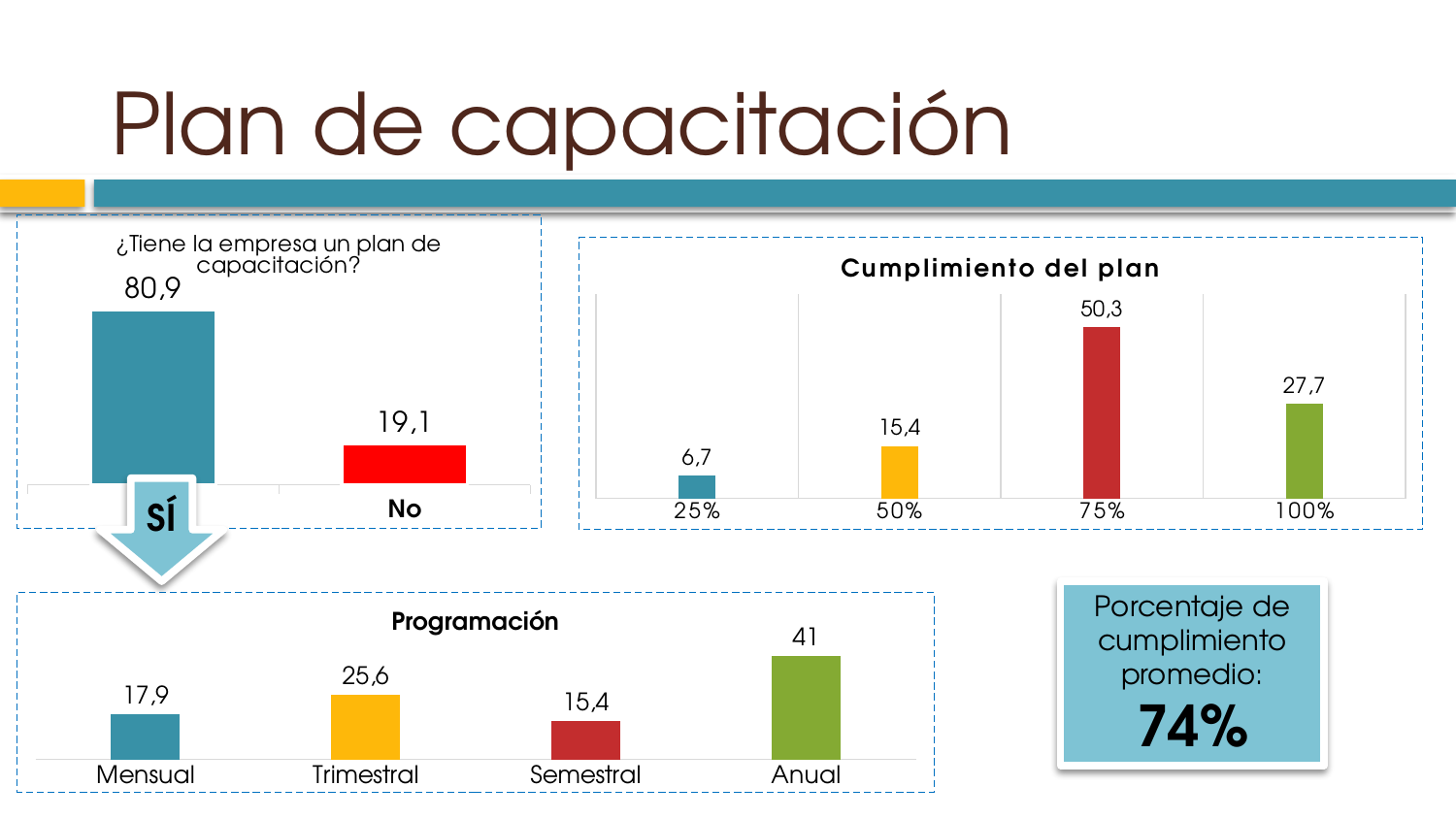

# Plan de capacitación

### Chart: ¿Tiene la empresa un plan de capacitación?

| Category |  |
|---|---|
| Sí | 81.0 |
| No | 19.0 |

### Chart: Cumplimiento del plan

| Category |  |
|---|---|
| 0.25 | 6.7 |
| 0.5 | 15.4 |
| 0.75000000000000111 | 50.3 |
| 1 | 27.7 |
SÍ
Porcentaje de cumplimiento promedio: 74%

### Chart: Programación

| Category |  |
|---|---|
| Mensual | 17.9 |
| Trimestral | 25.6 |
| Semestral | 15.4 |
| Anual | 41.0 |